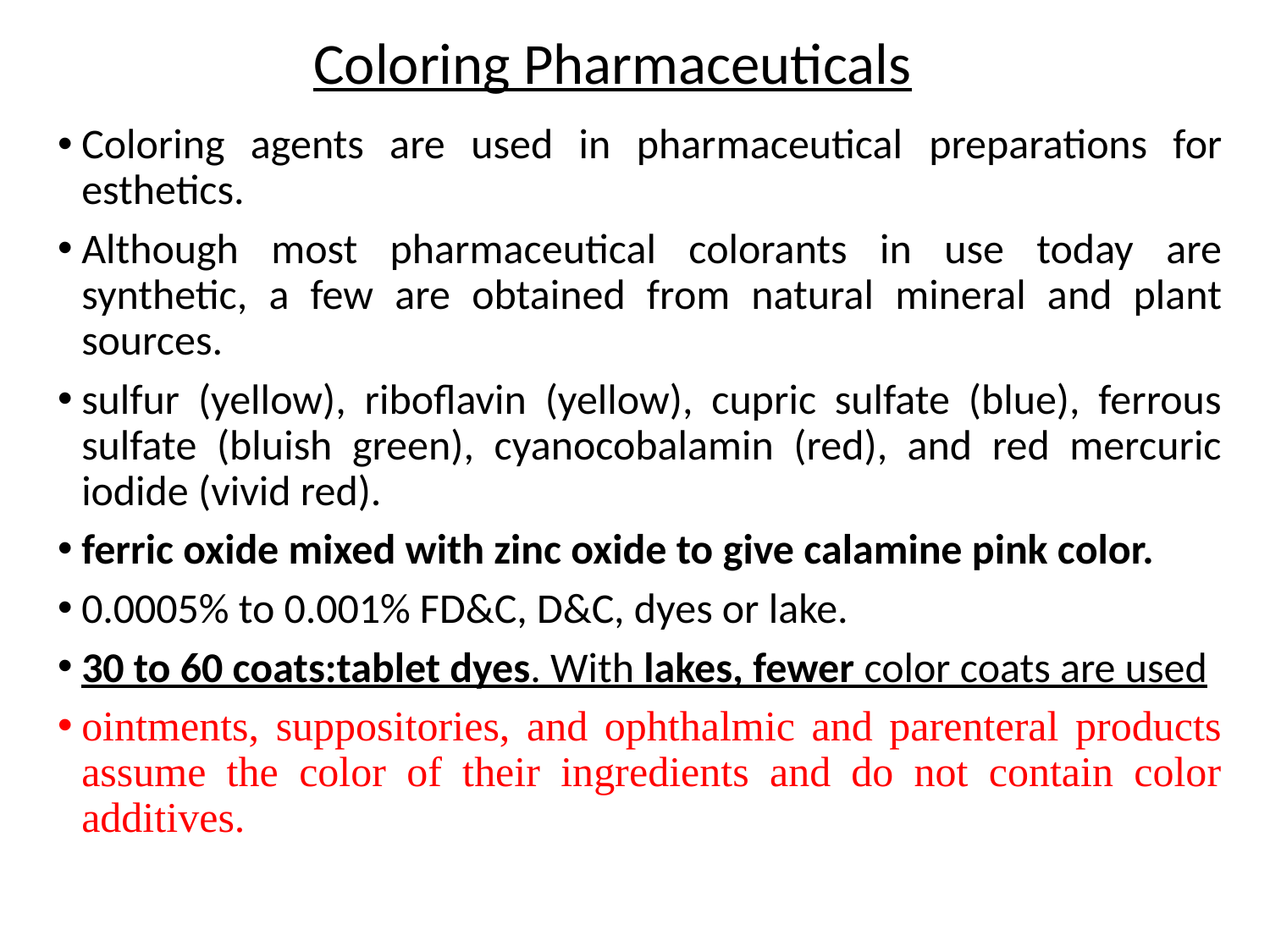

# Coloring Pharmaceuticals
Coloring agents are used in pharmaceutical preparations for esthetics.
Although most pharmaceutical colorants in use today are synthetic, a few are obtained from natural mineral and plant sources.
sulfur (yellow), riboflavin (yellow), cupric sulfate (blue), ferrous sulfate (bluish green), cyanocobalamin (red), and red mercuric iodide (vivid red).
ferric oxide mixed with zinc oxide to give calamine pink color.
0.0005% to 0.001% FD&C, D&C, dyes or lake.
30 to 60 coats:tablet dyes. With lakes, fewer color coats are used
ointments, suppositories, and ophthalmic and parenteral products assume the color of their ingredients and do not contain color additives.